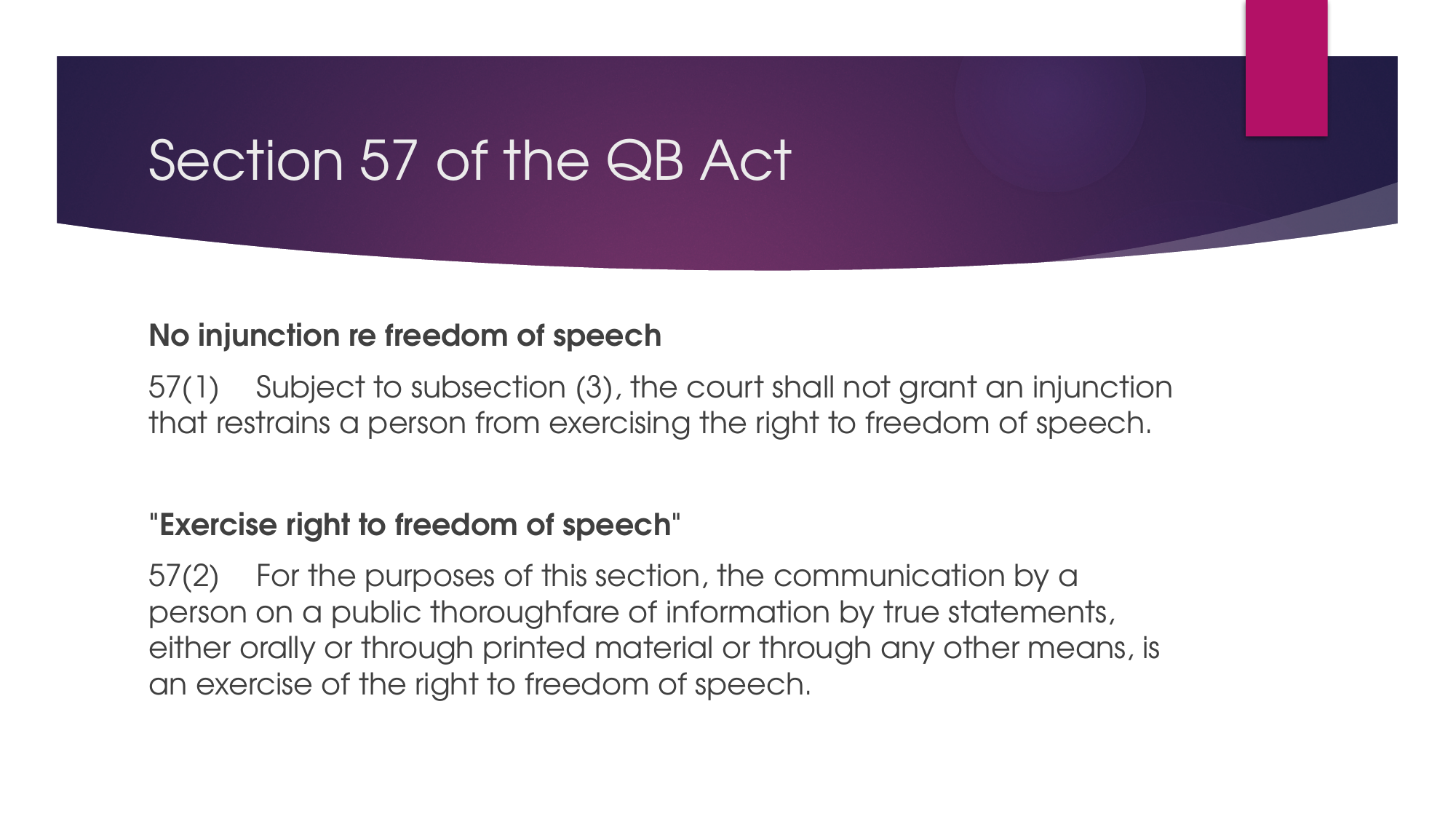

# Section 57 of the QB Act
No injunction re freedom of speech
57(1)	Subject to subsection (3), the court shall not grant an injunction that restrains a person from exercising the right to freedom of speech.

"Exercise right to freedom of speech"
57(2)	For the purposes of this section, the communication by a person on a public thoroughfare of information by true statements, either orally or through printed material or through any other means, is an exercise of the right to freedom of speech.